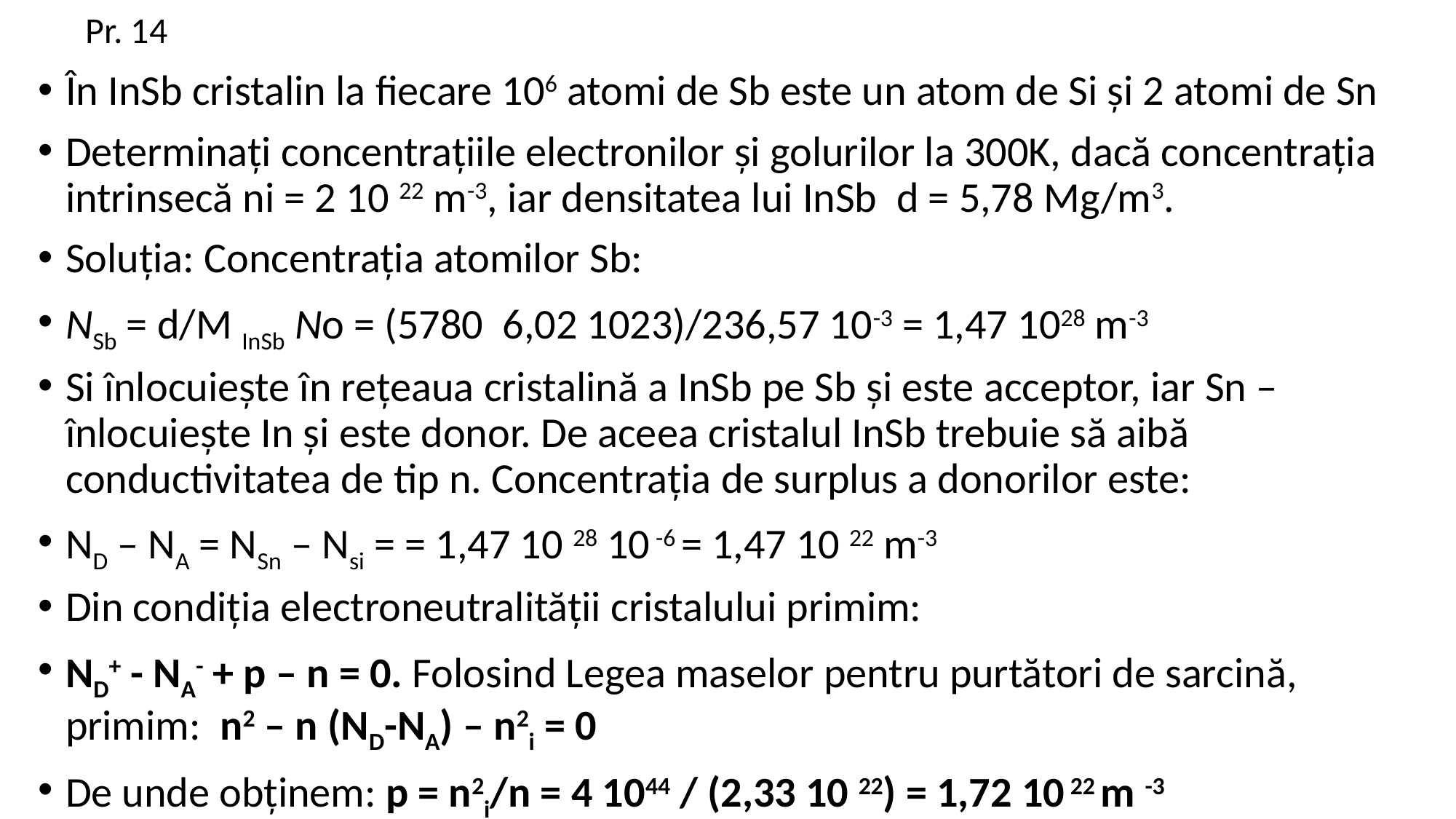

# Pr. 14
În InSb cristalin la fiecare 106 atomi de Sb este un atom de Si și 2 atomi de Sn
Determinați concentrațiile electronilor și golurilor la 300K, dacă concentrația intrinsecă ni = 2 10 22 m-3, iar densitatea lui InSb  d = 5,78 Mg/m3.
Soluția: Concentrația atomilor Sb:
NSb = d/M InSb No = (5780  6,02 1023)/236,57 10-3 = 1,47 1028 m-3
Si înlocuiește în rețeaua cristalină a InSb pe Sb și este acceptor, iar Sn – înlocuiește In și este donor. De aceea cristalul InSb trebuie să aibă conductivitatea de tip n. Concentrația de surplus a donorilor este:
ND – NA = NSn – Nsi = = 1,47 10 28 10 -6 = 1,47 10 22 m-3
Din condiția electroneutralității cristalului primim:
ND+ - NA- + p – n = 0. Folosind Legea maselor pentru purtători de sarcină, primim:  n2 – n (ND-NA) – n2i = 0
De unde obținem: p = n2i/n = 4 1044 / (2,33 10 22) = 1,72 10 22 m -3